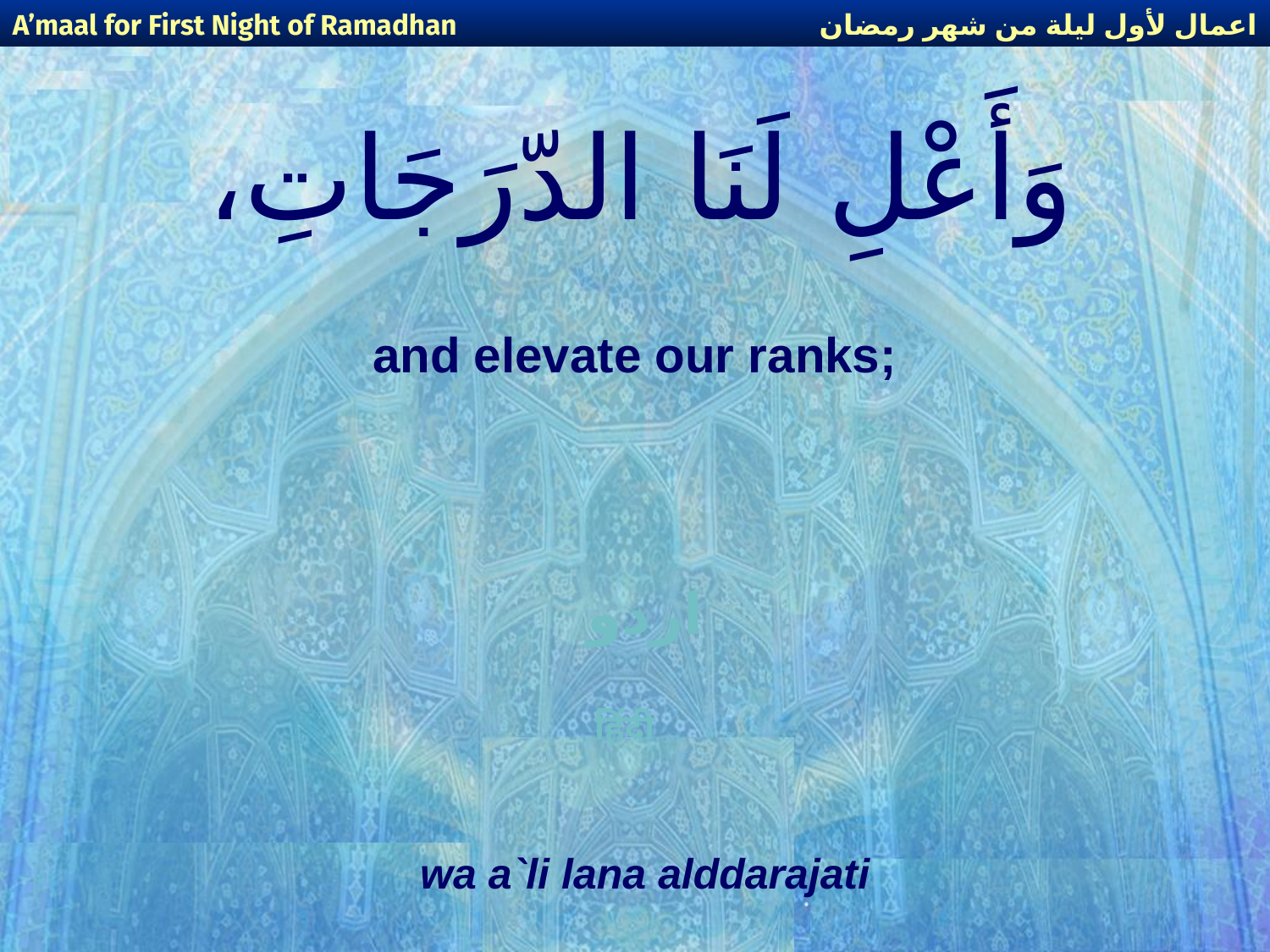

اعمال لأول ليلة من شهر رمضان
A’maal for First Night of Ramadhan
# وَأَعْلِ لَنَا الدّرَجَاتِ،
and elevate our ranks;
اردو
हिंदी
wa a`li lana alddarajati